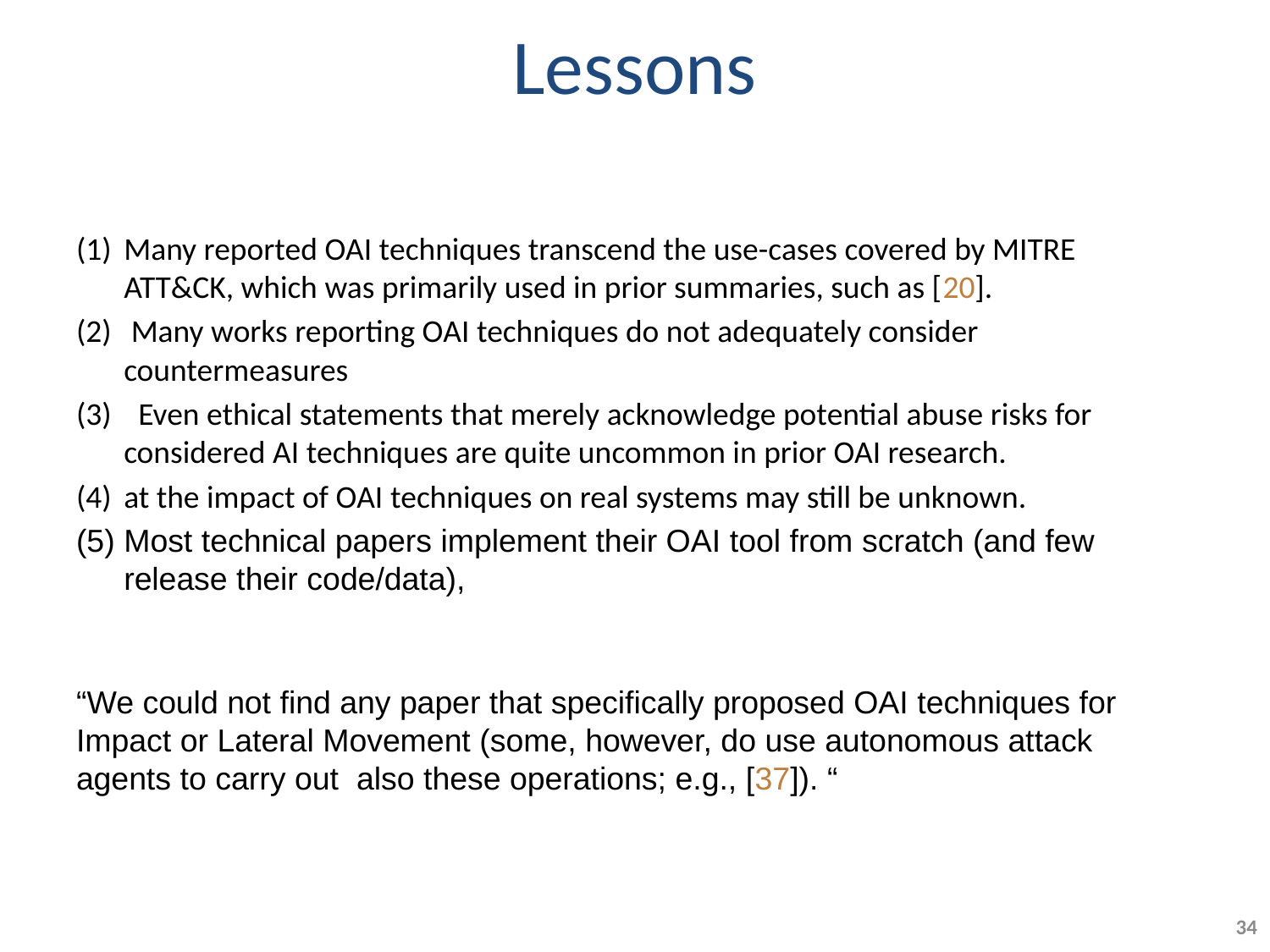

# Lessons
Many reported OAI techniques transcend the use-cases covered by MITRE ATT&CK, which was primarily used in prior summaries, such as [20].
 Many works reporting OAI techniques do not adequately consider countermeasures
  Even ethical statements that merely acknowledge potential abuse risks for considered AI techniques are quite uncommon in prior OAI research.
at the impact of OAI techniques on real systems may still be unknown.
Most technical papers implement their OAI tool from scratch (and few release their code/data),

“We could not find any paper that specifically proposed OAI techniques for Impact or Lateral Movement (some, however, do use autonomous attack agents to carry out  also these operations; e.g., [37]). “
34